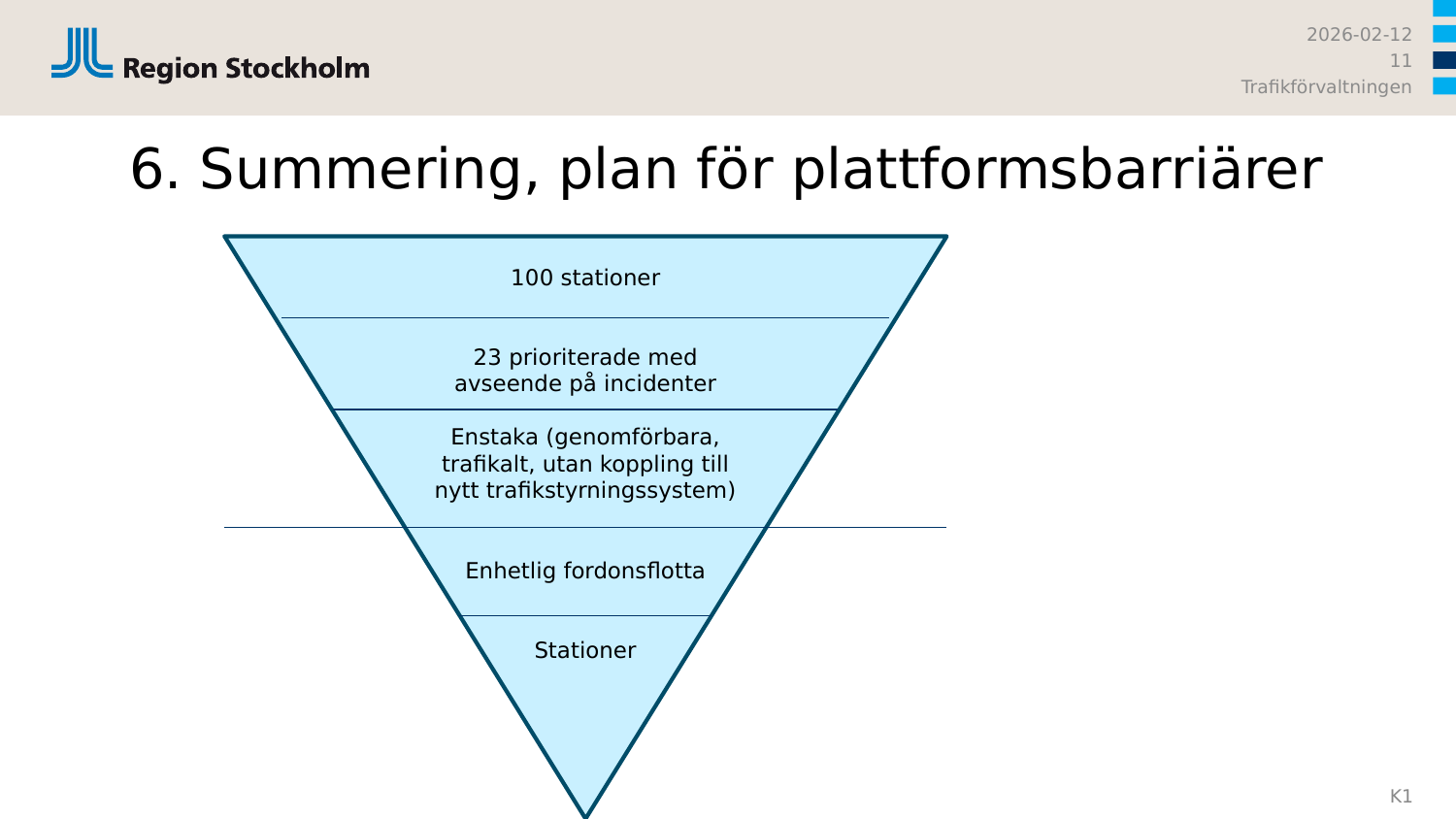

2026-02-12
11
Trafikförvaltningen
# 6. Summering, plan för plattformsbarriärer

100 stationer

23 prioriterade med avseende på incidenter

Enstaka (genomförbara, trafikalt, utan koppling till nytt trafikstyrningssystem)

Enhetlig fordonsflotta

Stationer